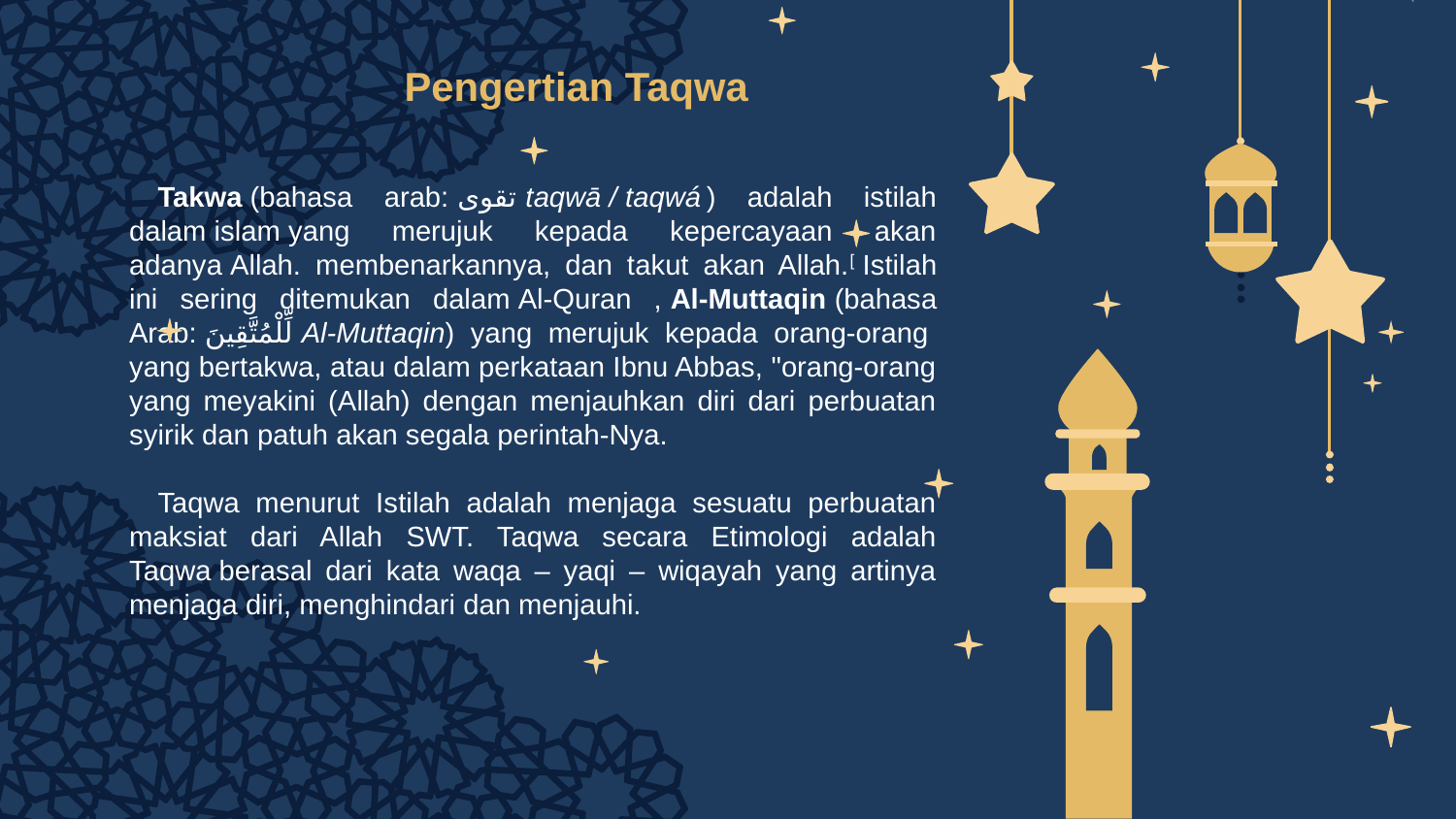

# Pengertian Taqwa

Takwa (bahasa arab: تقوى‎ taqwā / taqwá ) adalah istilah dalam islam yang merujuk kepada kepercayaan akan adanya Allah. membenarkannya, dan takut akan Allah.[ Istilah ini sering ditemukan dalam Al-Quran , Al-Muttaqin (bahasa Arab: لِّلْمُتَّقِينَ‎ Al-Muttaqin) yang merujuk kepada orang-orang yang bertakwa, atau dalam perkataan Ibnu Abbas, "orang-orang yang meyakini (Allah) dengan menjauhkan diri dari perbuatan syirik dan patuh akan segala perintah-Nya.

Taqwa menurut Istilah adalah menjaga sesuatu perbuatan maksiat dari Allah SWT. Taqwa secara Etimologi adalah Taqwa berasal dari kata waqa – yaqi – wiqayah yang artinya menjaga diri, menghindari dan menjauhi.